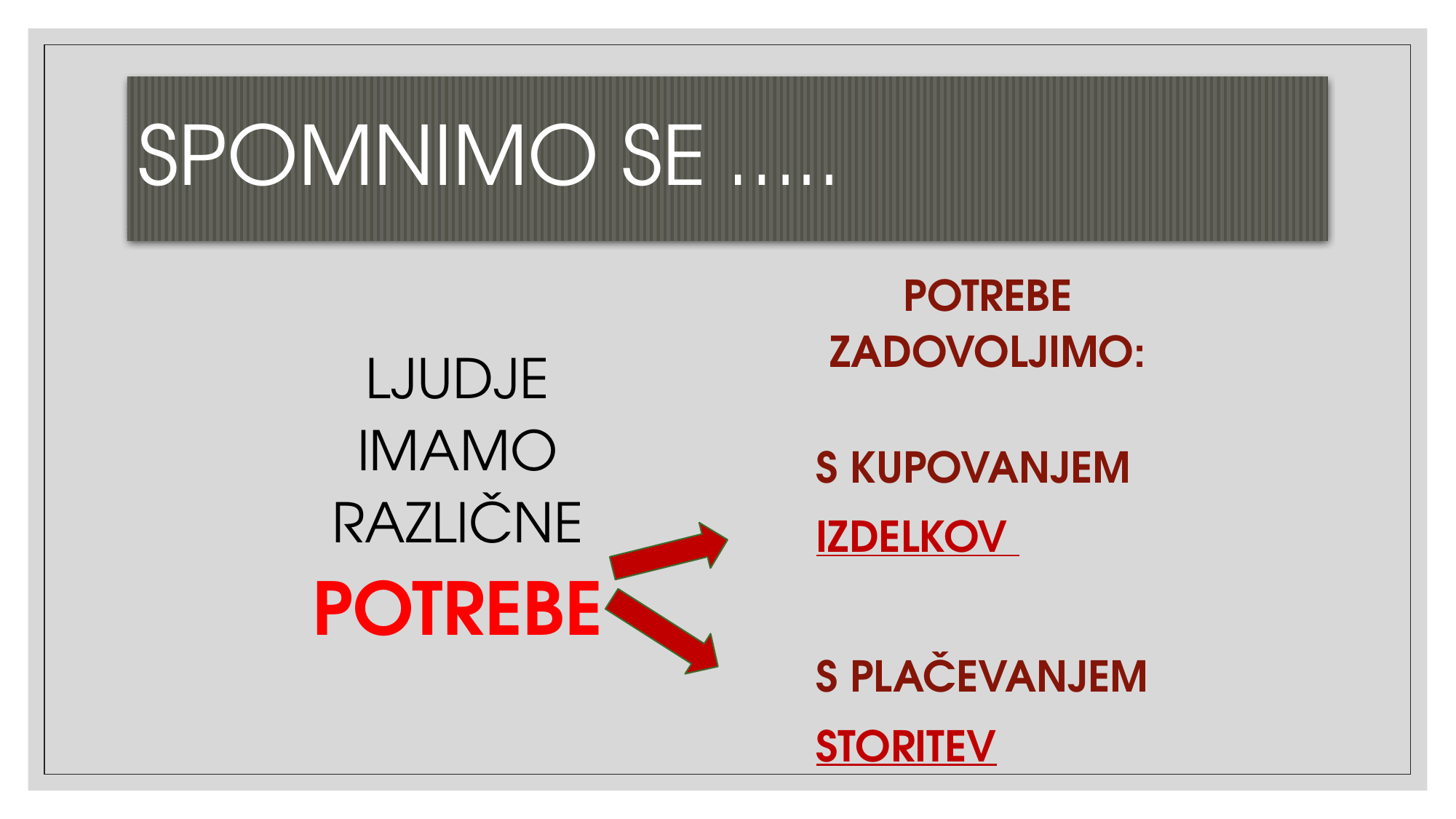

# SPOMNIMO SE …..
POTREBE ZADOVOLJIMO:

    S KUPOVANJEM
    IZDELKOV

    S PLAČEVANJEM
    STORITEV
LJUDJE IMAMO RAZLIČNE POTREBE